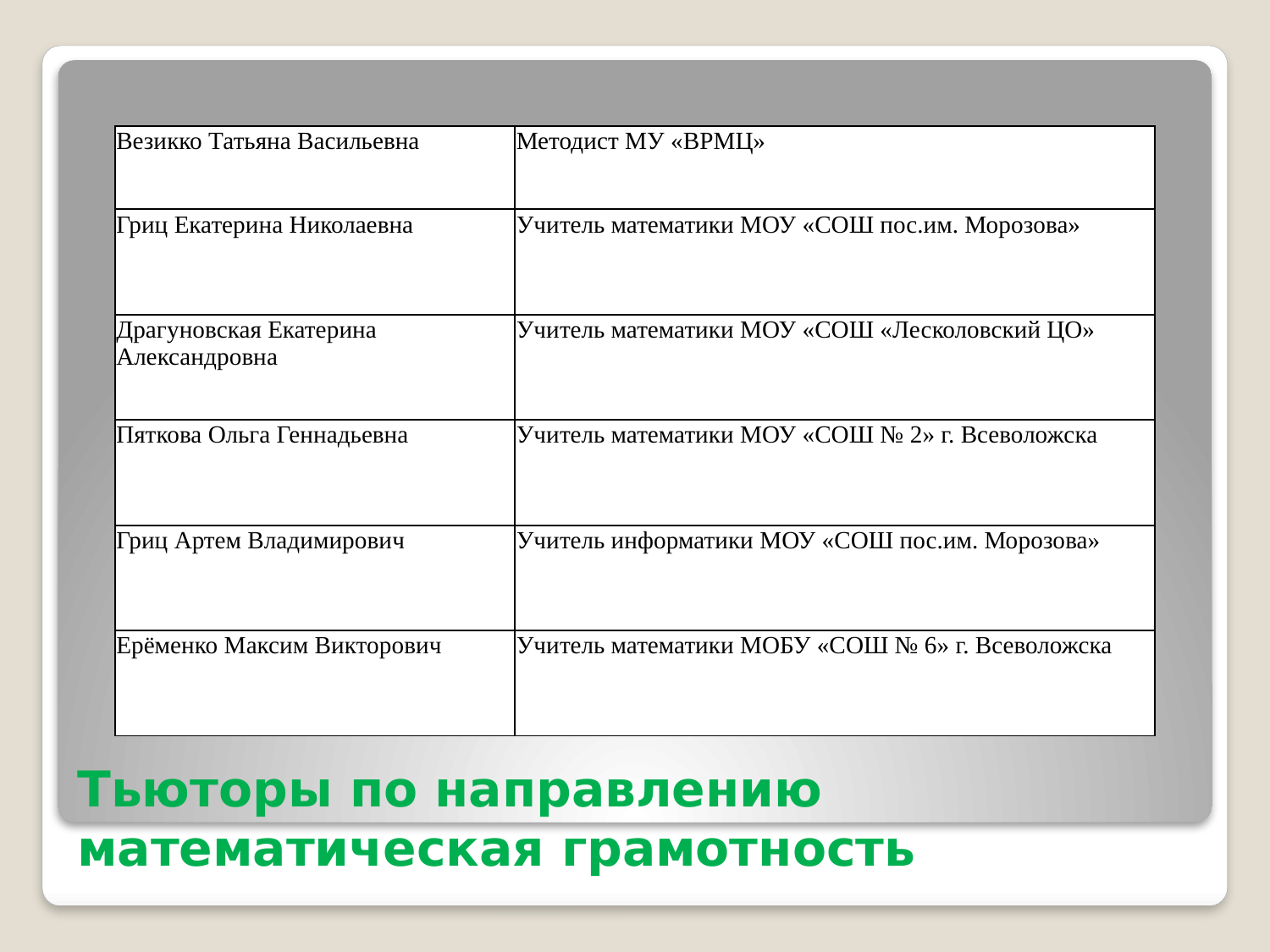

| Везикко Татьяна Васильевна | Методист МУ «ВРМЦ» |
| --- | --- |
| Гриц Екатерина Николаевна | Учитель математики МОУ «СОШ пос.им. Морозова» |
| Драгуновская Екатерина Александровна | Учитель математики МОУ «СОШ «Лесколовский ЦО» |
| Пяткова Ольга Геннадьевна | Учитель математики МОУ «СОШ № 2» г. Всеволожска |
| Гриц Артем Владимирович | Учитель информатики МОУ «СОШ пос.им. Морозова» |
| Ерёменко Максим Викторович | Учитель математики МОБУ «СОШ № 6» г. Всеволожска |
# Тьюторы по направлению математическая грамотность